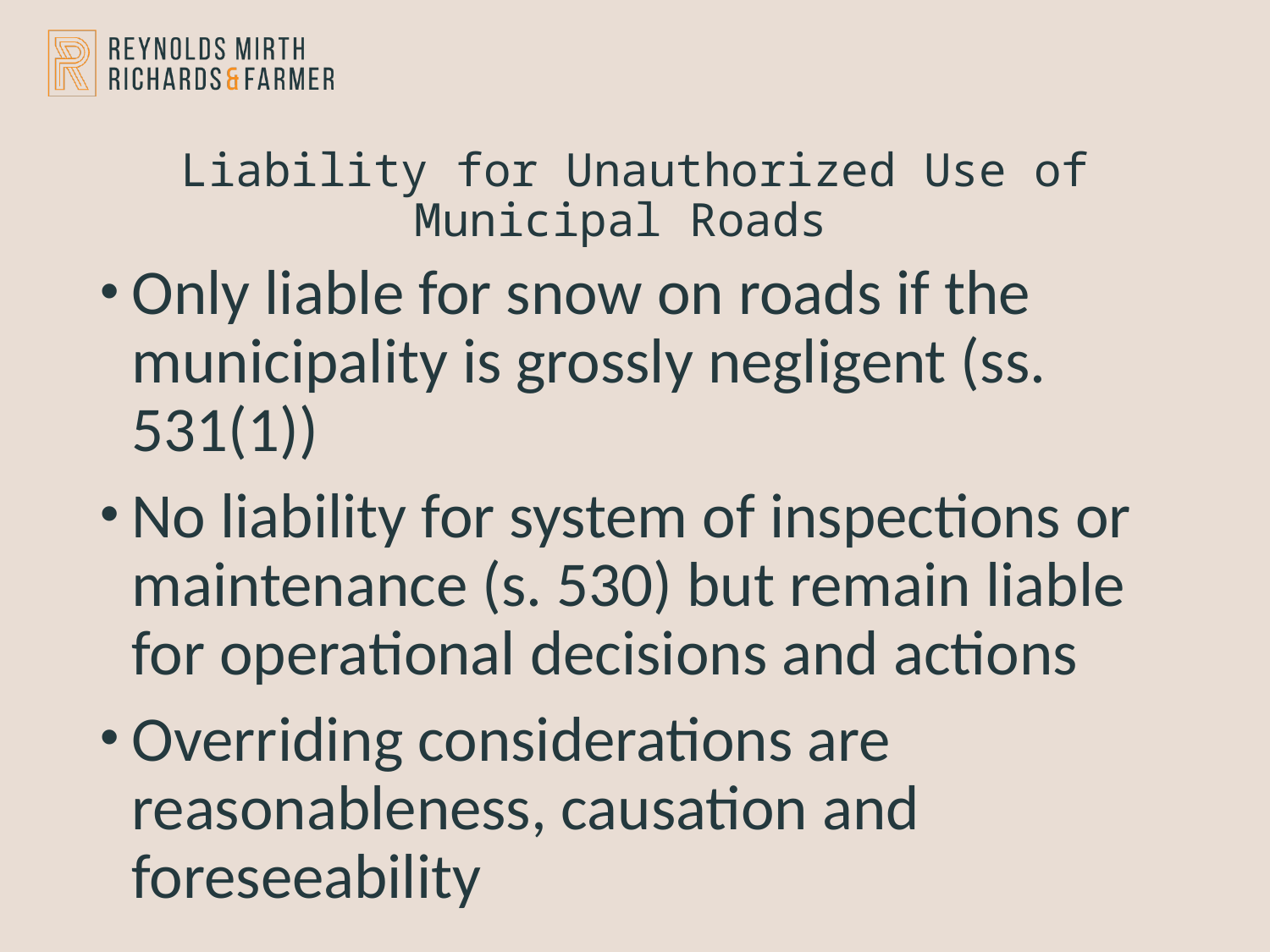

# Liability for Unauthorized Use of Municipal Roads
Only liable for snow on roads if the municipality is grossly negligent (ss. 531(1))
No liability for system of inspections or maintenance (s. 530) but remain liable for operational decisions and actions
Overriding considerations are reasonableness, causation and foreseeability